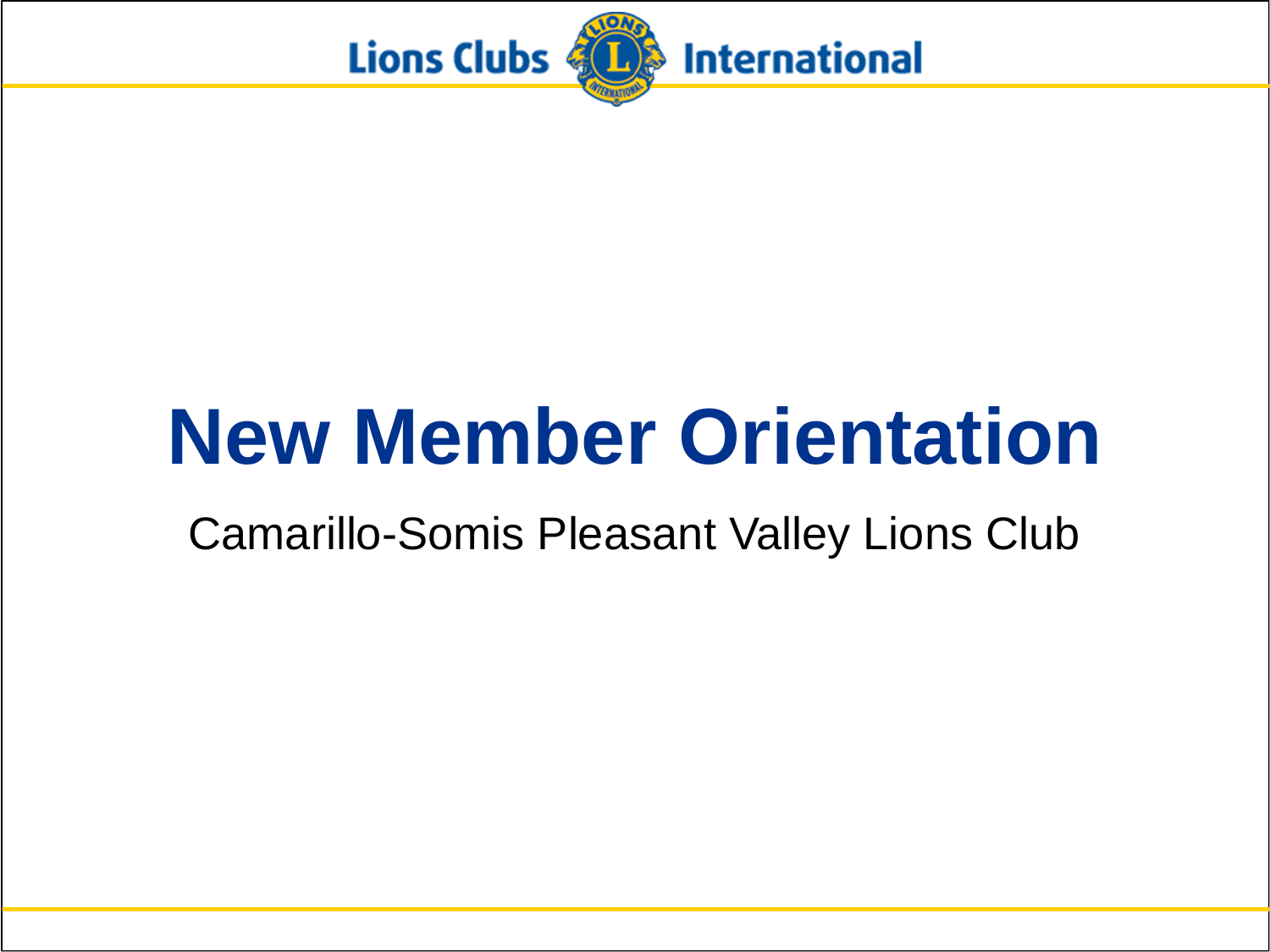

# New Member Orientation
Camarillo-Somis Pleasant Valley Lions Club